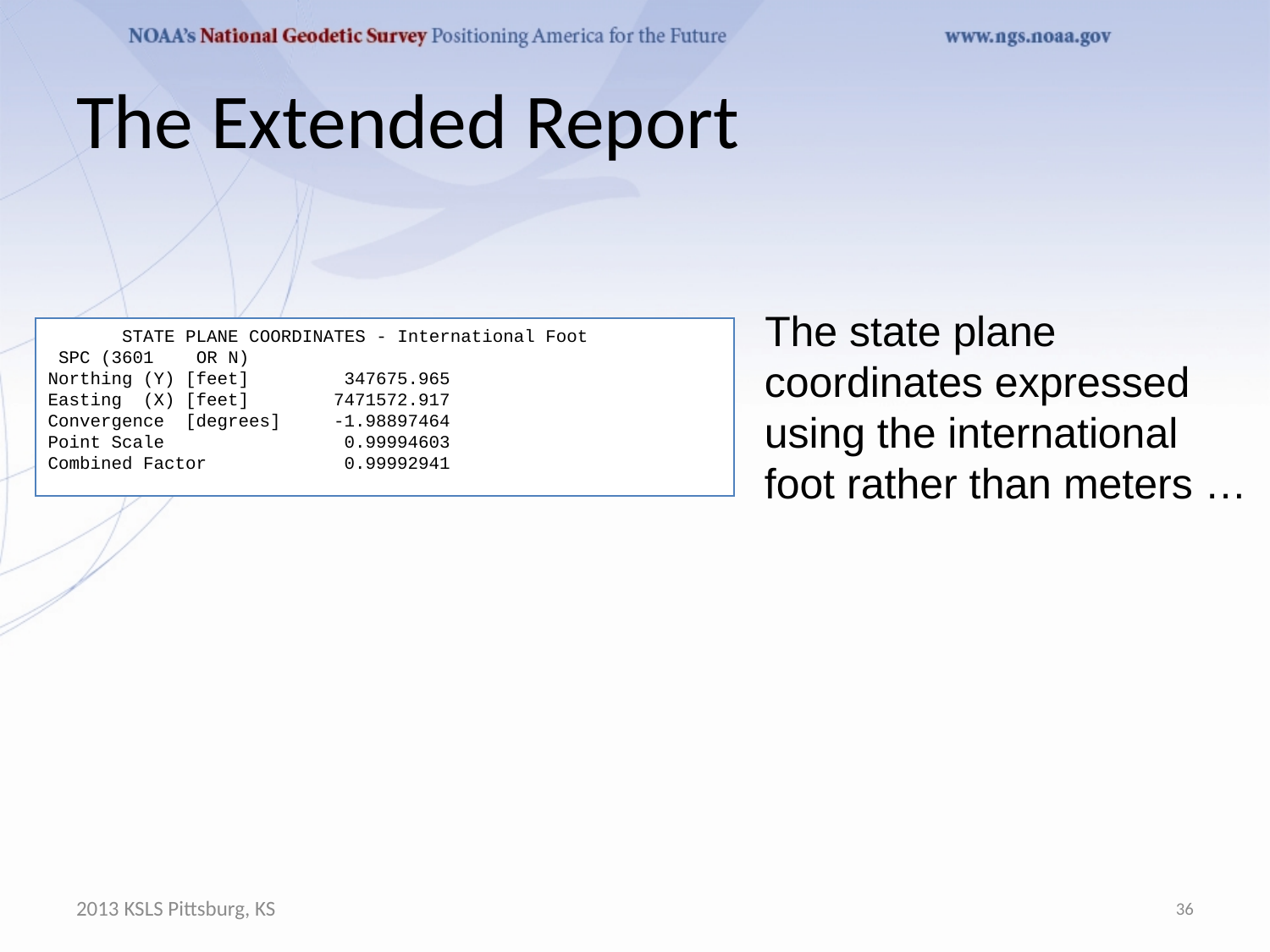

# The Extended Report
The state plane coordinates expressed using the international foot rather than meters …
       STATE PLANE COORDINATES - International Foot
 SPC (3601    OR N)
Northing (Y) [feet]         347675.965
Easting  (X) [feet]        7471572.917
Convergence  [degrees]     -1.98897464
Point Scale                 0.99994603
Combined Factor             0.99992941
2013 KSLS Pittsburg, KS
36